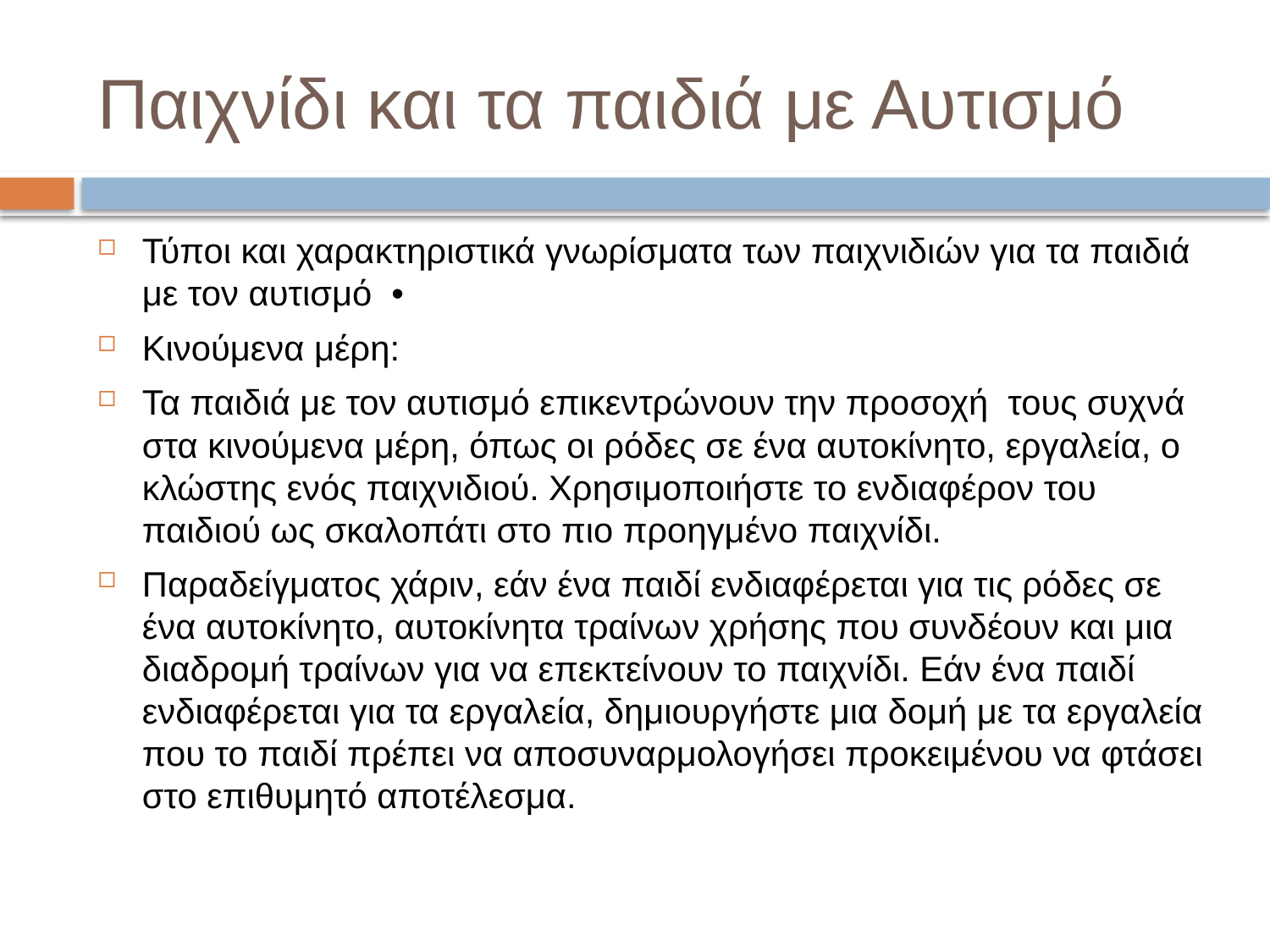

# Παιχνίδι και τα παιδιά με Αυτισμό
Τύποι και χαρακτηριστικά γνωρίσματα των παιχνιδιών για τα παιδιά με τον αυτισμό  •
Κινούμενα μέρη:
Τα παιδιά με τον αυτισμό επικεντρώνουν την προσοχή  τους συχνά στα κινούμενα μέρη, όπως οι ρόδες σε ένα αυτοκίνητο, εργαλεία, ο κλώστης ενός παιχνιδιού. Χρησιμοποιήστε το ενδιαφέρον του παιδιού ως σκαλοπάτι στο πιο προηγμένο παιχνίδι.
Παραδείγματος χάριν, εάν ένα παιδί ενδιαφέρεται για τις ρόδες σε ένα αυτοκίνητο, αυτοκίνητα τραίνων χρήσης που συνδέουν και μια διαδρομή τραίνων για να επεκτείνουν το παιχνίδι. Εάν ένα παιδί ενδιαφέρεται για τα εργαλεία, δημιουργήστε μια δομή με τα εργαλεία που το παιδί πρέπει να αποσυναρμολογήσει προκειμένου να φτάσει στο επιθυμητό αποτέλεσμα.